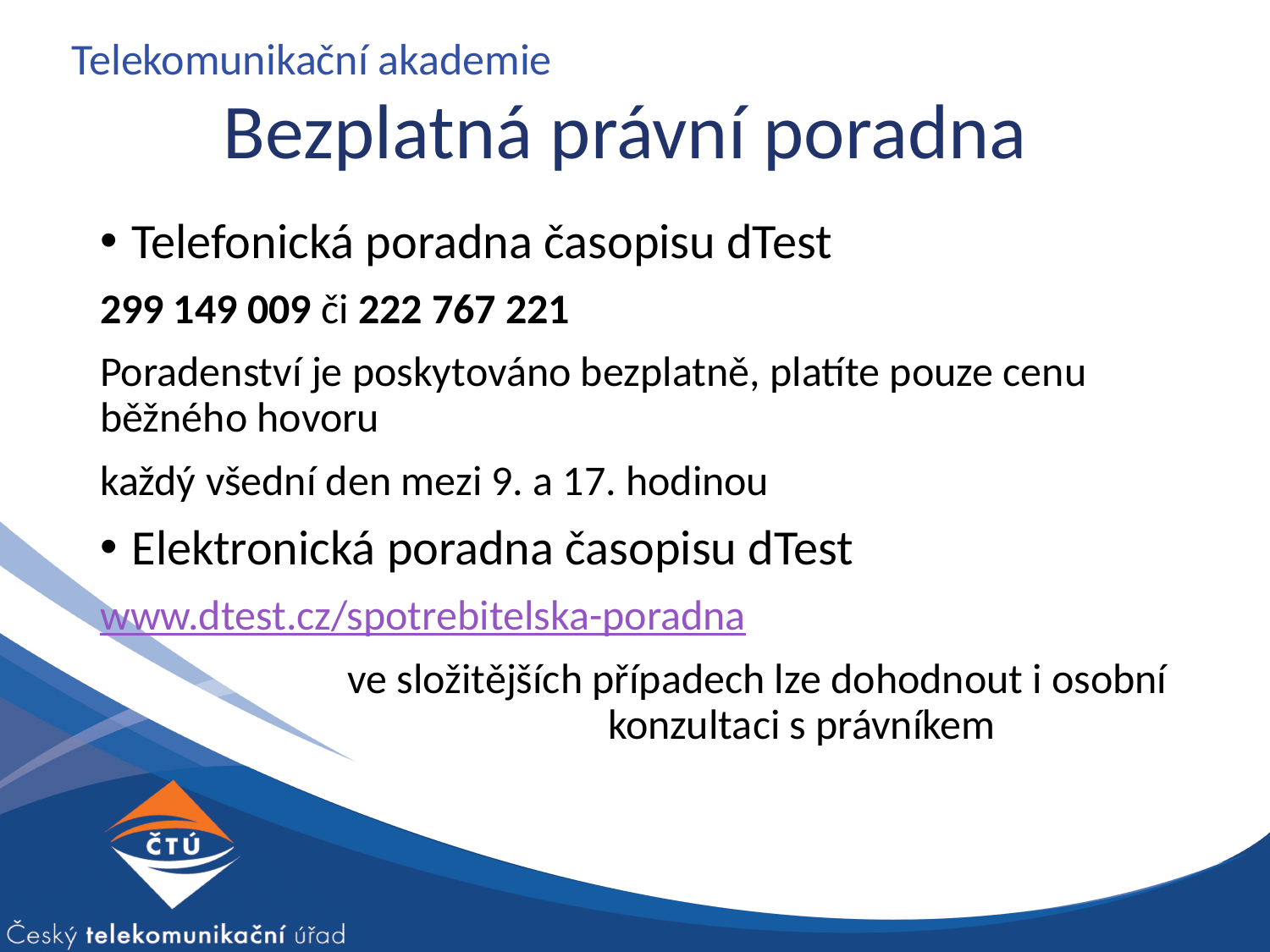

Telekomunikační akademie
# Bezplatná právní poradna
Telefonická poradna časopisu dTest
299 149 009 či 222 767 221
Poradenství je poskytováno bezplatně, platíte pouze cenu běžného hovoru
každý všední den mezi 9. a 17. hodinou
Elektronická poradna časopisu dTest
www.dtest.cz/spotrebitelska-poradna
                          ve složitějších případech lze dohodnout i osobní                                		konzultaci s právníkem